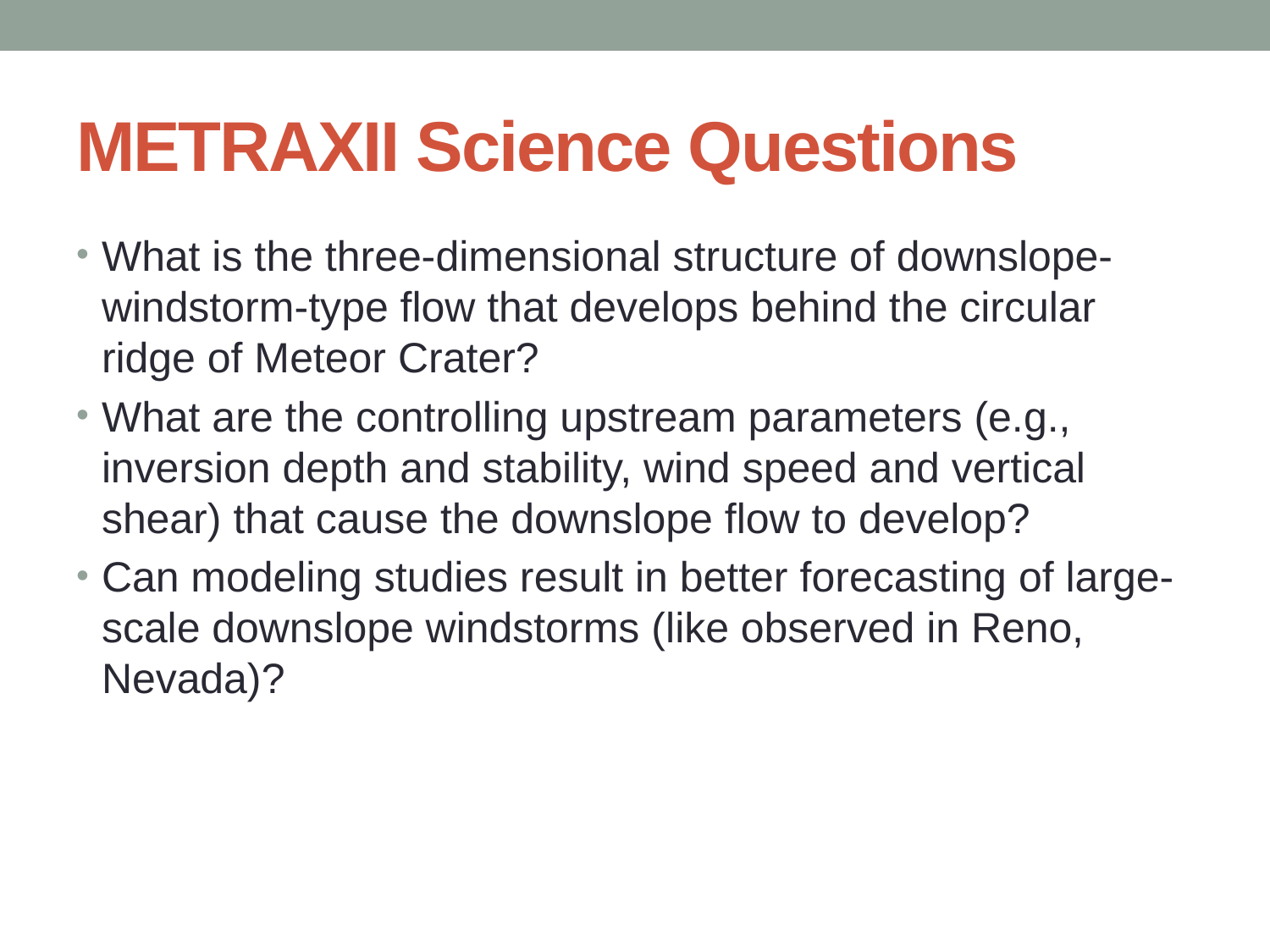

# METRAXII Science Questions
What is the three-dimensional structure of downslope-windstorm-type flow that develops behind the circular ridge of Meteor Crater?
What are the controlling upstream parameters (e.g., inversion depth and stability, wind speed and vertical shear) that cause the downslope flow to develop?
Can modeling studies result in better forecasting of large-scale downslope windstorms (like observed in Reno, Nevada)?